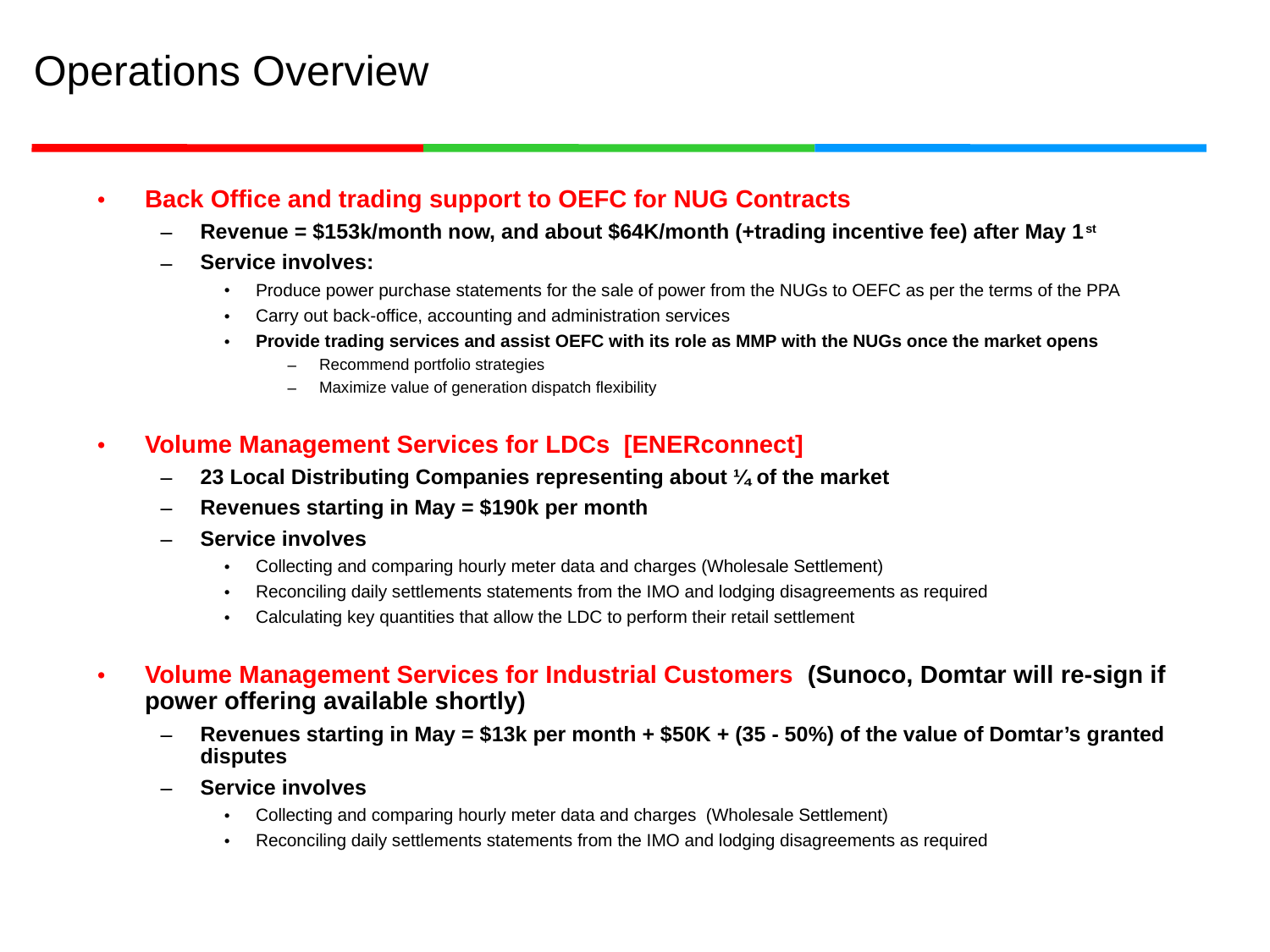

# Operations Overview
Back Office and trading support to OEFC for NUG Contracts
Revenue = $153k/month now, and about $64K/month (+trading incentive fee) after May 1st
Service involves:
Produce power purchase statements for the sale of power from the NUGs to OEFC as per the terms of the PPA
Carry out back-office, accounting and administration services
Provide trading services and assist OEFC with its role as MMP with the NUGs once the market opens
Recommend portfolio strategies
Maximize value of generation dispatch flexibility

Volume Management Services for LDCs  [ENERconnect]
23 Local Distributing Companies representing about ¼ of the market
Revenues starting in May = $190k per month
Service involves
Collecting and comparing hourly meter data and charges (Wholesale Settlement)
Reconciling daily settlements statements from the IMO and lodging disagreements as required
Calculating key quantities that allow the LDC to perform their retail settlement

Volume Management Services for Industrial Customers  (Sunoco, Domtar will re-sign if power offering available shortly)
Revenues starting in May = $13k per month + $50K + (35 - 50%) of the value of Domtar’s granted disputes
Service involves
Collecting and comparing hourly meter data and charges  (Wholesale Settlement)
Reconciling daily settlements statements from the IMO and lodging disagreements as required